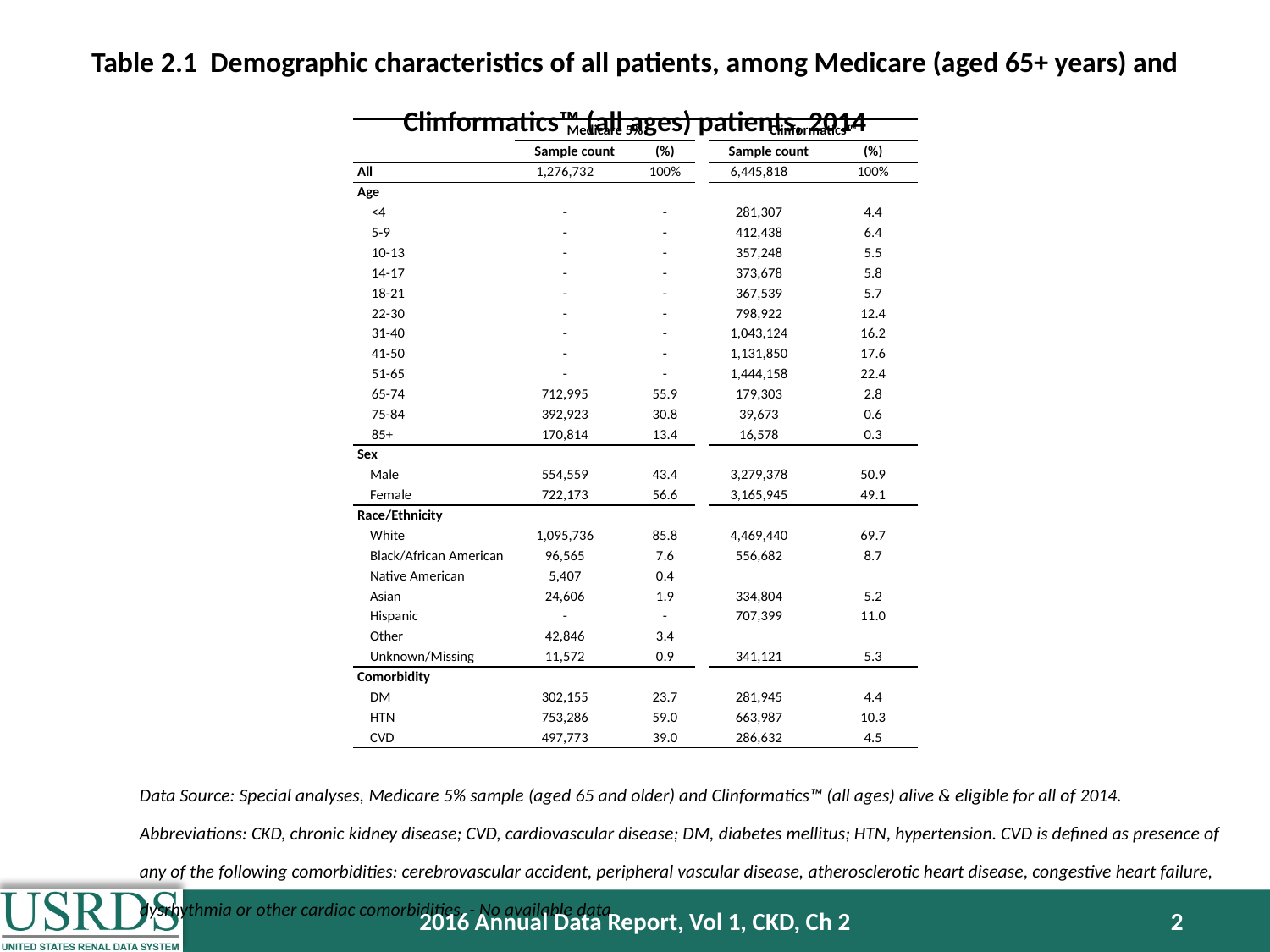

Table 2.1  Demographic characteristics of all patients, among Medicare (aged 65+ years) and Clinformatics™ (all ages) patients, 2014
|  | Medicare 5% |  |  | Clinformatics™ |  |
| --- | --- | --- | --- | --- | --- |
|  | Sample count | (%) |  | Sample count | (%) |
| All | 1,276,732 | 100% |  | 6,445,818 | 100% |
| Age |  |  |  |  |  |
| <4 | - | - |  | 281,307 | 4.4 |
| 5-9 | - | - |  | 412,438 | 6.4 |
| 10-13 | - | - |  | 357,248 | 5.5 |
| 14-17 | - | - |  | 373,678 | 5.8 |
| 18-21 | - | - |  | 367,539 | 5.7 |
| 22-30 | - | - |  | 798,922 | 12.4 |
| 31-40 | - | - |  | 1,043,124 | 16.2 |
| 41-50 | - | - |  | 1,131,850 | 17.6 |
| 51-65 | - | - |  | 1,444,158 | 22.4 |
| 65-74 | 712,995 | 55.9 |  | 179,303 | 2.8 |
| 75-84 | 392,923 | 30.8 |  | 39,673 | 0.6 |
| 85+ | 170,814 | 13.4 |  | 16,578 | 0.3 |
| Sex |  |  |  |  |  |
| Male | 554,559 | 43.4 |  | 3,279,378 | 50.9 |
| Female | 722,173 | 56.6 |  | 3,165,945 | 49.1 |
| Race/Ethnicity |  |  |  |  |  |
| White | 1,095,736 | 85.8 |  | 4,469,440 | 69.7 |
| Black/African American | 96,565 | 7.6 |  | 556,682 | 8.7 |
| Native American | 5,407 | 0.4 |  |  |  |
| Asian | 24,606 | 1.9 |  | 334,804 | 5.2 |
| Hispanic | - | - |  | 707,399 | 11.0 |
| Other | 42,846 | 3.4 |  |  |  |
| Unknown/Missing | 11,572 | 0.9 |  | 341,121 | 5.3 |
| Comorbidity |  |  |  |  |  |
| DM | 302,155 | 23.7 |  | 281,945 | 4.4 |
| HTN | 753,286 | 59.0 |  | 663,987 | 10.3 |
| CVD | 497,773 | 39.0 |  | 286,632 | 4.5 |

Data Source: Special analyses, Medicare 5% sample (aged 65 and older) and Clinformatics™ (all ages) alive & eligible for all of 2014. Abbreviations: CKD, chronic kidney disease; CVD, cardiovascular disease; DM, diabetes mellitus; HTN, hypertension. CVD is defined as presence of any of the following comorbidities: cerebrovascular accident, peripheral vascular disease, atherosclerotic heart disease, congestive heart failure, dysrhythmia or other cardiac comorbidities. - No available data.
2016 Annual Data Report, Vol 1, CKD, Ch 2
2